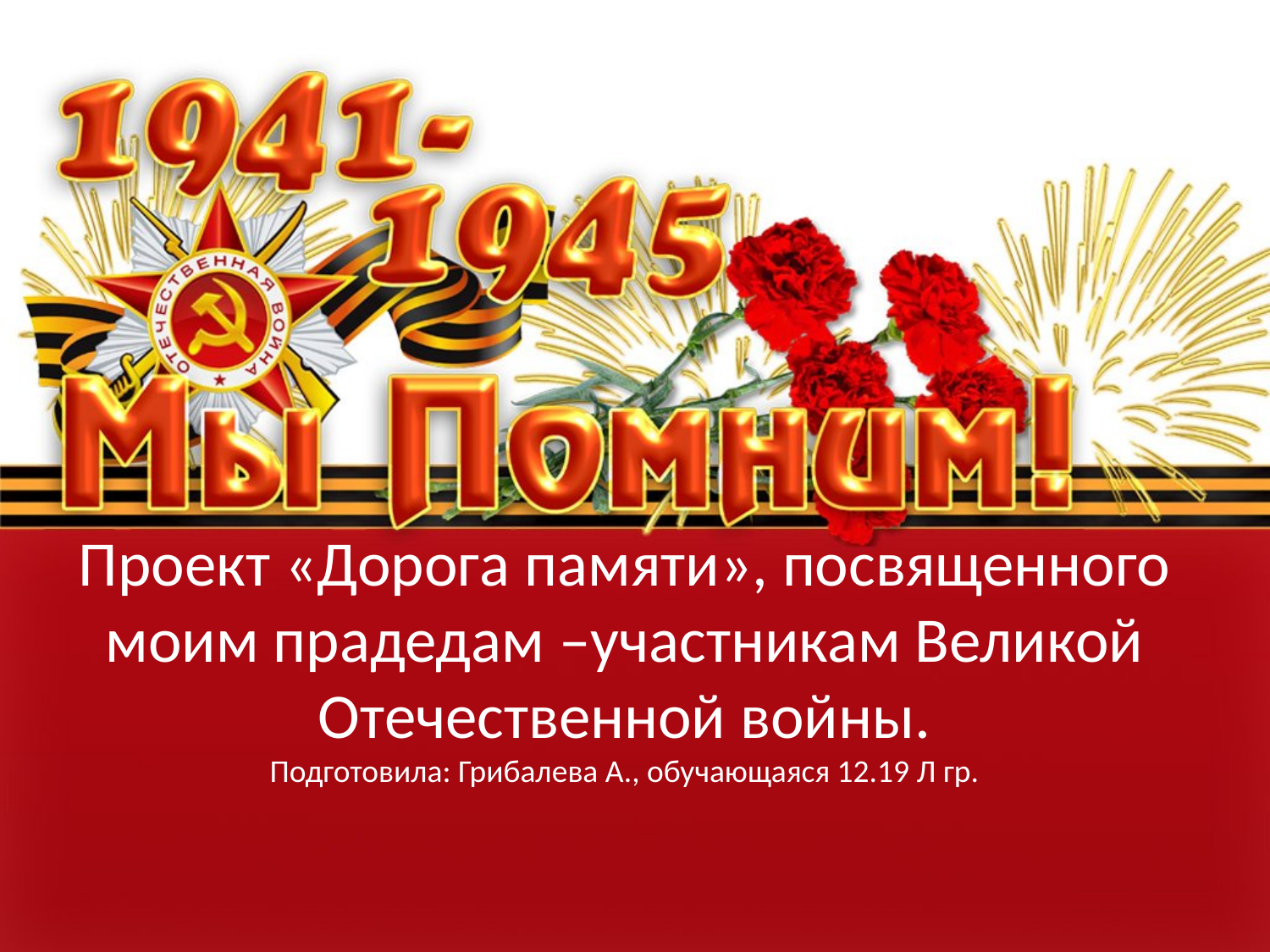

# Проект «Дорога памяти», посвященного моим прадедам –участникам Великой Отечественной войны. Подготовила: Грибалева А., обучающаяся 12.19 Л гр.